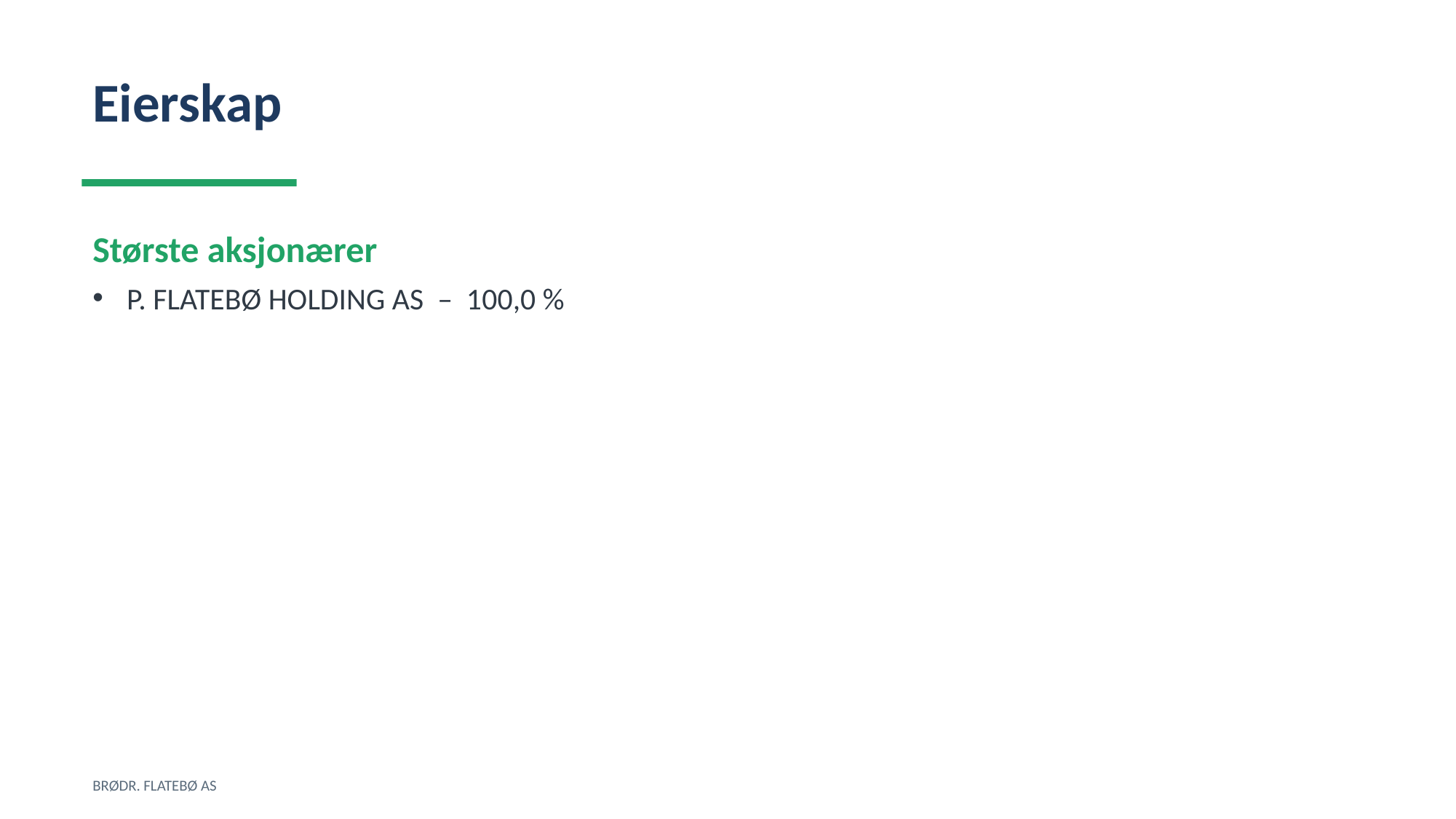

Eierskap

Største aksjonærer
P. FLATEBØ HOLDING AS  –  100,0 %
BRØDR. FLATEBØ AS